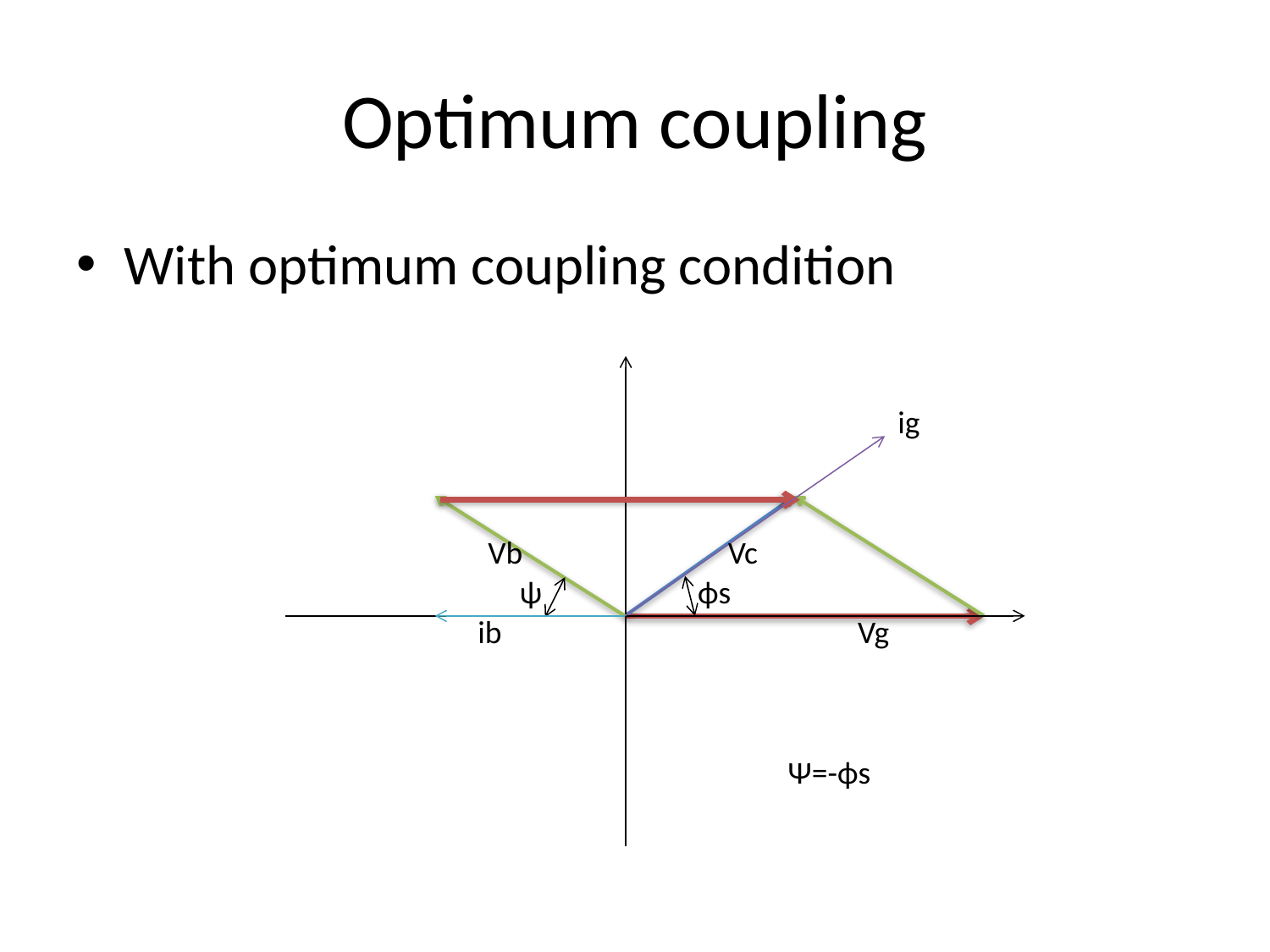

# Optimum coupling
With optimum coupling condition
ig
Vb
Vc
ψ
ϕs
ib
Vg
Ψ=-ϕs